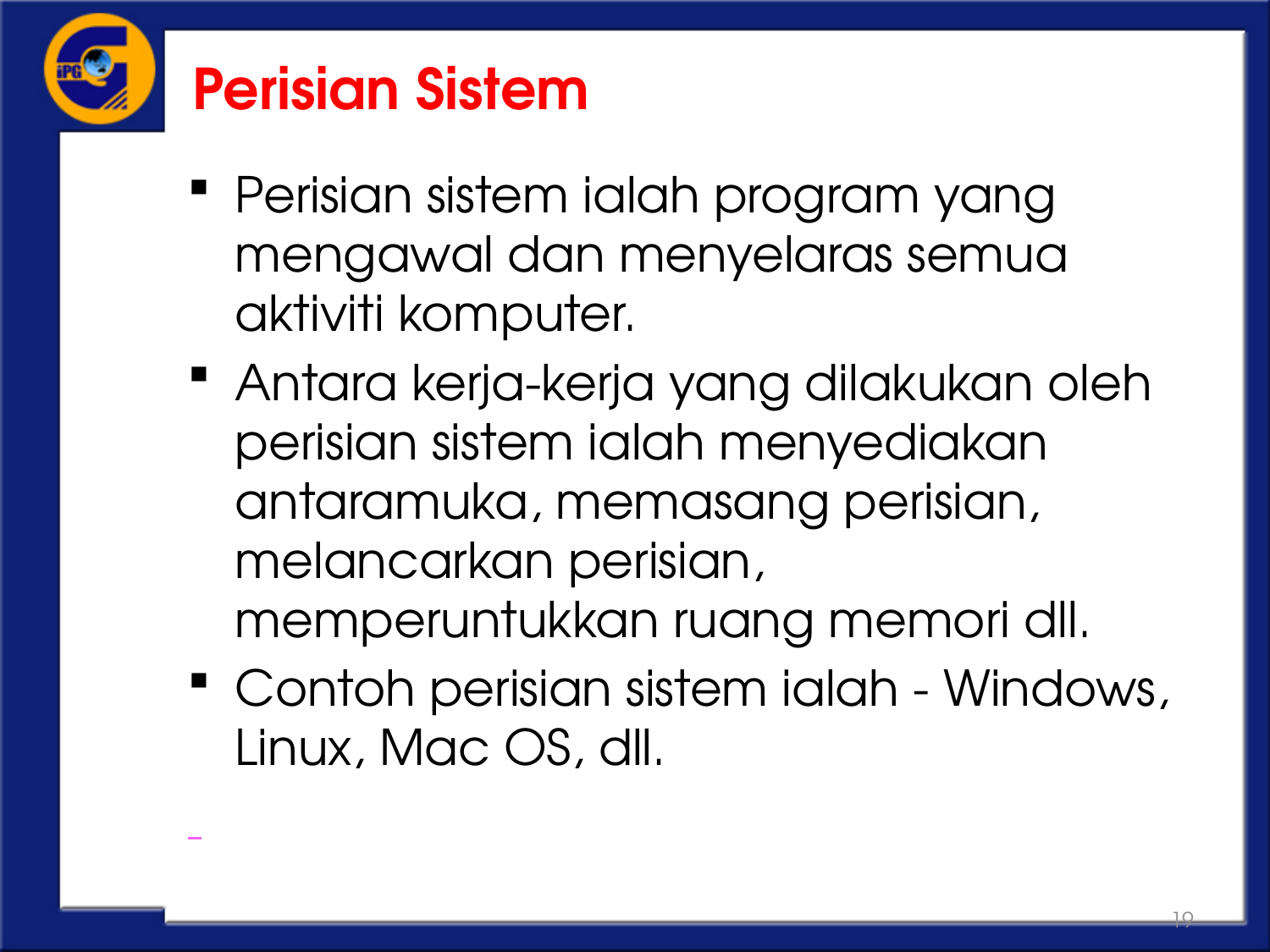

# Perisian Sistem
Perisian sistem ialah program yang mengawal dan menyelaras semua aktiviti komputer.
Antara kerja-kerja yang dilakukan oleh perisian sistem ialah menyediakan antaramuka, memasang perisian, melancarkan perisian, memperuntukkan ruang memori dll.
Contoh perisian sistem ialah - Windows, Linux, Mac OS, dll.

19